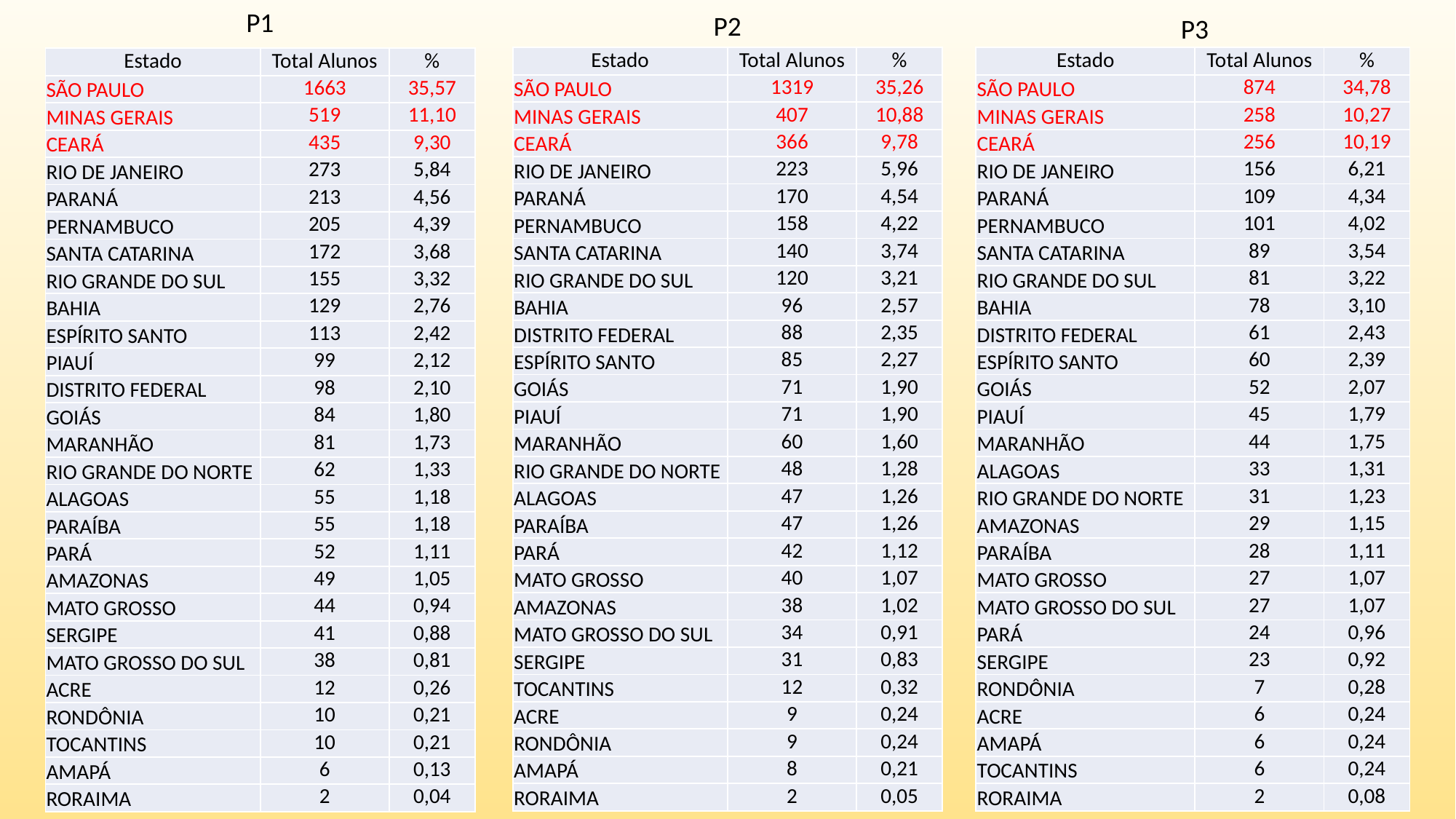

P1
P2
P3
| Estado | Total Alunos | % |
| --- | --- | --- |
| SÃO PAULO | 1319 | 35,26 |
| MINAS GERAIS | 407 | 10,88 |
| CEARÁ | 366 | 9,78 |
| RIO DE JANEIRO | 223 | 5,96 |
| PARANÁ | 170 | 4,54 |
| PERNAMBUCO | 158 | 4,22 |
| SANTA CATARINA | 140 | 3,74 |
| RIO GRANDE DO SUL | 120 | 3,21 |
| BAHIA | 96 | 2,57 |
| DISTRITO FEDERAL | 88 | 2,35 |
| ESPÍRITO SANTO | 85 | 2,27 |
| GOIÁS | 71 | 1,90 |
| PIAUÍ | 71 | 1,90 |
| MARANHÃO | 60 | 1,60 |
| RIO GRANDE DO NORTE | 48 | 1,28 |
| ALAGOAS | 47 | 1,26 |
| PARAÍBA | 47 | 1,26 |
| PARÁ | 42 | 1,12 |
| MATO GROSSO | 40 | 1,07 |
| AMAZONAS | 38 | 1,02 |
| MATO GROSSO DO SUL | 34 | 0,91 |
| SERGIPE | 31 | 0,83 |
| TOCANTINS | 12 | 0,32 |
| ACRE | 9 | 0,24 |
| RONDÔNIA | 9 | 0,24 |
| AMAPÁ | 8 | 0,21 |
| RORAIMA | 2 | 0,05 |
| Estado | Total Alunos | % |
| --- | --- | --- |
| SÃO PAULO | 874 | 34,78 |
| MINAS GERAIS | 258 | 10,27 |
| CEARÁ | 256 | 10,19 |
| RIO DE JANEIRO | 156 | 6,21 |
| PARANÁ | 109 | 4,34 |
| PERNAMBUCO | 101 | 4,02 |
| SANTA CATARINA | 89 | 3,54 |
| RIO GRANDE DO SUL | 81 | 3,22 |
| BAHIA | 78 | 3,10 |
| DISTRITO FEDERAL | 61 | 2,43 |
| ESPÍRITO SANTO | 60 | 2,39 |
| GOIÁS | 52 | 2,07 |
| PIAUÍ | 45 | 1,79 |
| MARANHÃO | 44 | 1,75 |
| ALAGOAS | 33 | 1,31 |
| RIO GRANDE DO NORTE | 31 | 1,23 |
| AMAZONAS | 29 | 1,15 |
| PARAÍBA | 28 | 1,11 |
| MATO GROSSO | 27 | 1,07 |
| MATO GROSSO DO SUL | 27 | 1,07 |
| PARÁ | 24 | 0,96 |
| SERGIPE | 23 | 0,92 |
| RONDÔNIA | 7 | 0,28 |
| ACRE | 6 | 0,24 |
| AMAPÁ | 6 | 0,24 |
| TOCANTINS | 6 | 0,24 |
| RORAIMA | 2 | 0,08 |
| Estado | Total Alunos | % |
| --- | --- | --- |
| SÃO PAULO | 1663 | 35,57 |
| MINAS GERAIS | 519 | 11,10 |
| CEARÁ | 435 | 9,30 |
| RIO DE JANEIRO | 273 | 5,84 |
| PARANÁ | 213 | 4,56 |
| PERNAMBUCO | 205 | 4,39 |
| SANTA CATARINA | 172 | 3,68 |
| RIO GRANDE DO SUL | 155 | 3,32 |
| BAHIA | 129 | 2,76 |
| ESPÍRITO SANTO | 113 | 2,42 |
| PIAUÍ | 99 | 2,12 |
| DISTRITO FEDERAL | 98 | 2,10 |
| GOIÁS | 84 | 1,80 |
| MARANHÃO | 81 | 1,73 |
| RIO GRANDE DO NORTE | 62 | 1,33 |
| ALAGOAS | 55 | 1,18 |
| PARAÍBA | 55 | 1,18 |
| PARÁ | 52 | 1,11 |
| AMAZONAS | 49 | 1,05 |
| MATO GROSSO | 44 | 0,94 |
| SERGIPE | 41 | 0,88 |
| MATO GROSSO DO SUL | 38 | 0,81 |
| ACRE | 12 | 0,26 |
| RONDÔNIA | 10 | 0,21 |
| TOCANTINS | 10 | 0,21 |
| AMAPÁ | 6 | 0,13 |
| RORAIMA | 2 | 0,04 |